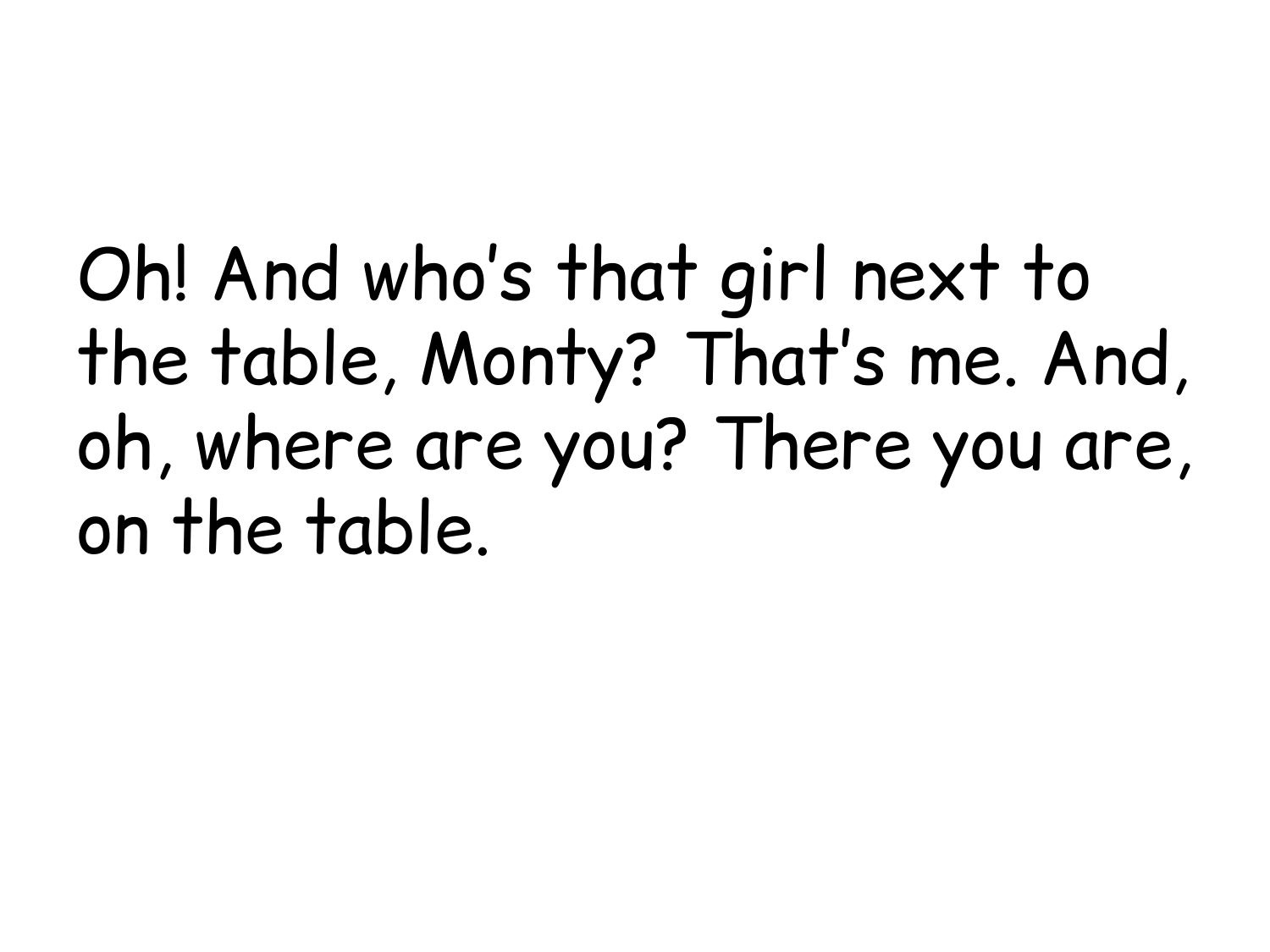

#
Oh! And who’s that girl next to the table, Monty? That’s me. And, oh, where are you? There you are, on the table.